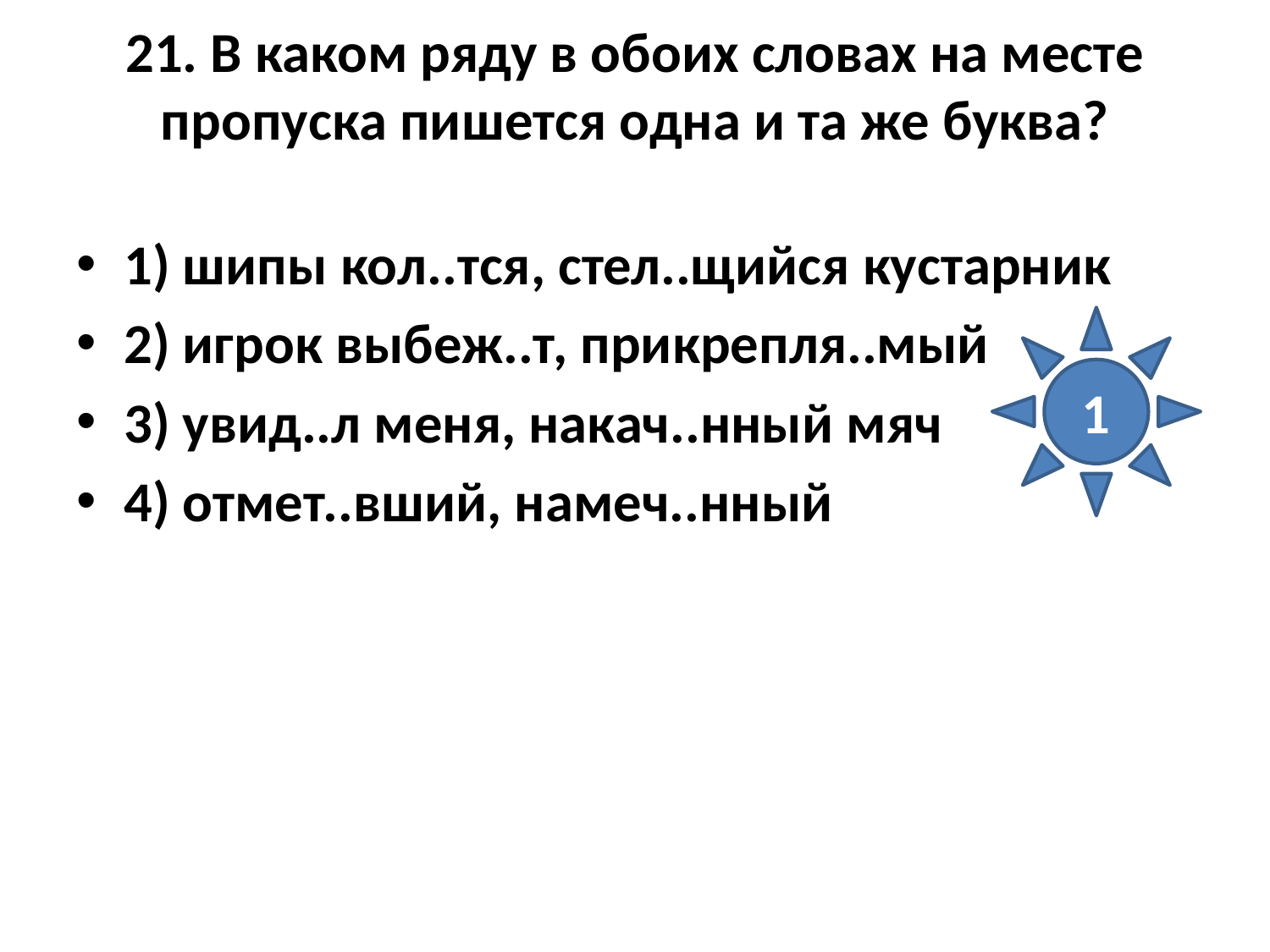

# 21. В каком ряду в обоих словах на месте пропуска пишется одна и та же буква?
1) шипы кол..тся, стел..щийся кустарник
2) игрок выбеж..т, прикрепля..мый
3) увид..л меня, накач..нный мяч
4) отмет..вший, намеч..нный

1